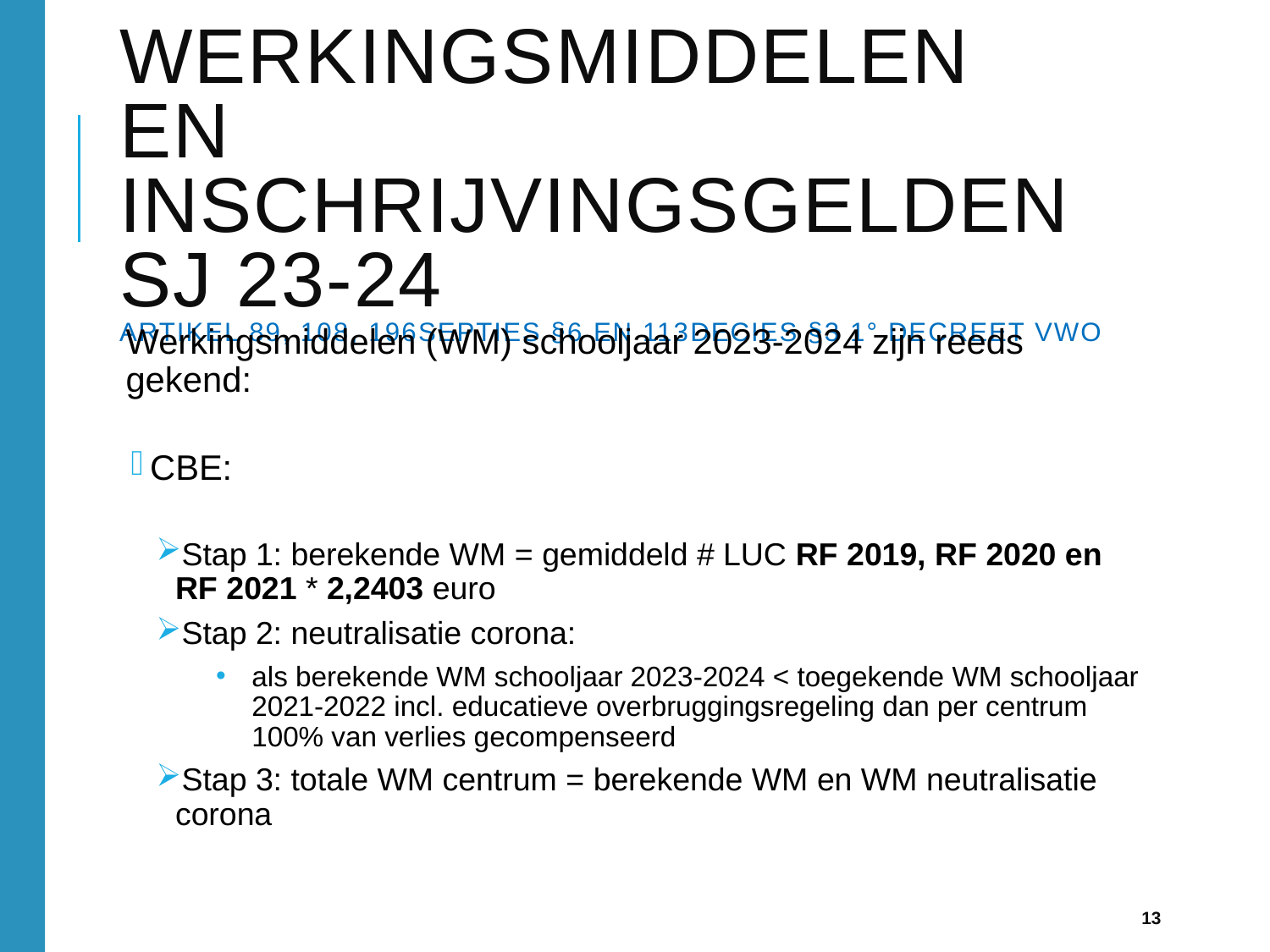

# Werkingsmiddelen en inschrijvingsgelden SJ 23-24 Artikel 89, 108, 196septies §6 en 113decies §3 1° decreet VWO
Werkingsmiddelen (WM) schooljaar 2023-2024 zijn reeds gekend:
CBE:
Stap 1: berekende WM = gemiddeld # LUC RF 2019, RF 2020 en RF 2021 * 2,2403 euro
Stap 2: neutralisatie corona:
als berekende WM schooljaar 2023-2024 < toegekende WM schooljaar 2021-2022 incl. educatieve overbruggingsregeling dan per centrum 100% van verlies gecompenseerd
Stap 3: totale WM centrum = berekende WM en WM neutralisatie corona

13